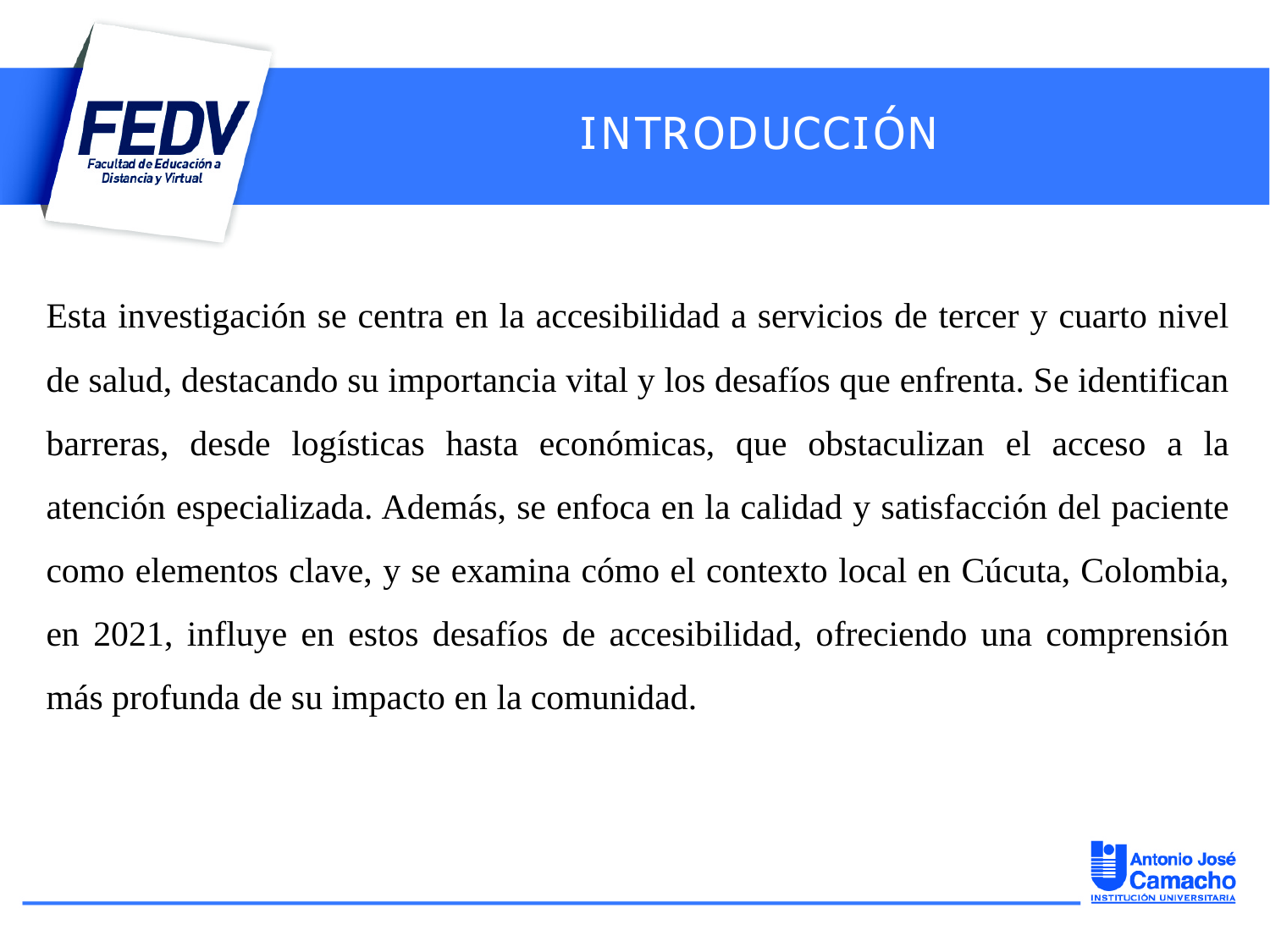

# INTRODUCCIÓN
Esta investigación se centra en la accesibilidad a servicios de tercer y cuarto nivel de salud, destacando su importancia vital y los desafíos que enfrenta. Se identifican barreras, desde logísticas hasta económicas, que obstaculizan el acceso a la atención especializada. Además, se enfoca en la calidad y satisfacción del paciente como elementos clave, y se examina cómo el contexto local en Cúcuta, Colombia, en 2021, influye en estos desafíos de accesibilidad, ofreciendo una comprensión más profunda de su impacto en la comunidad.